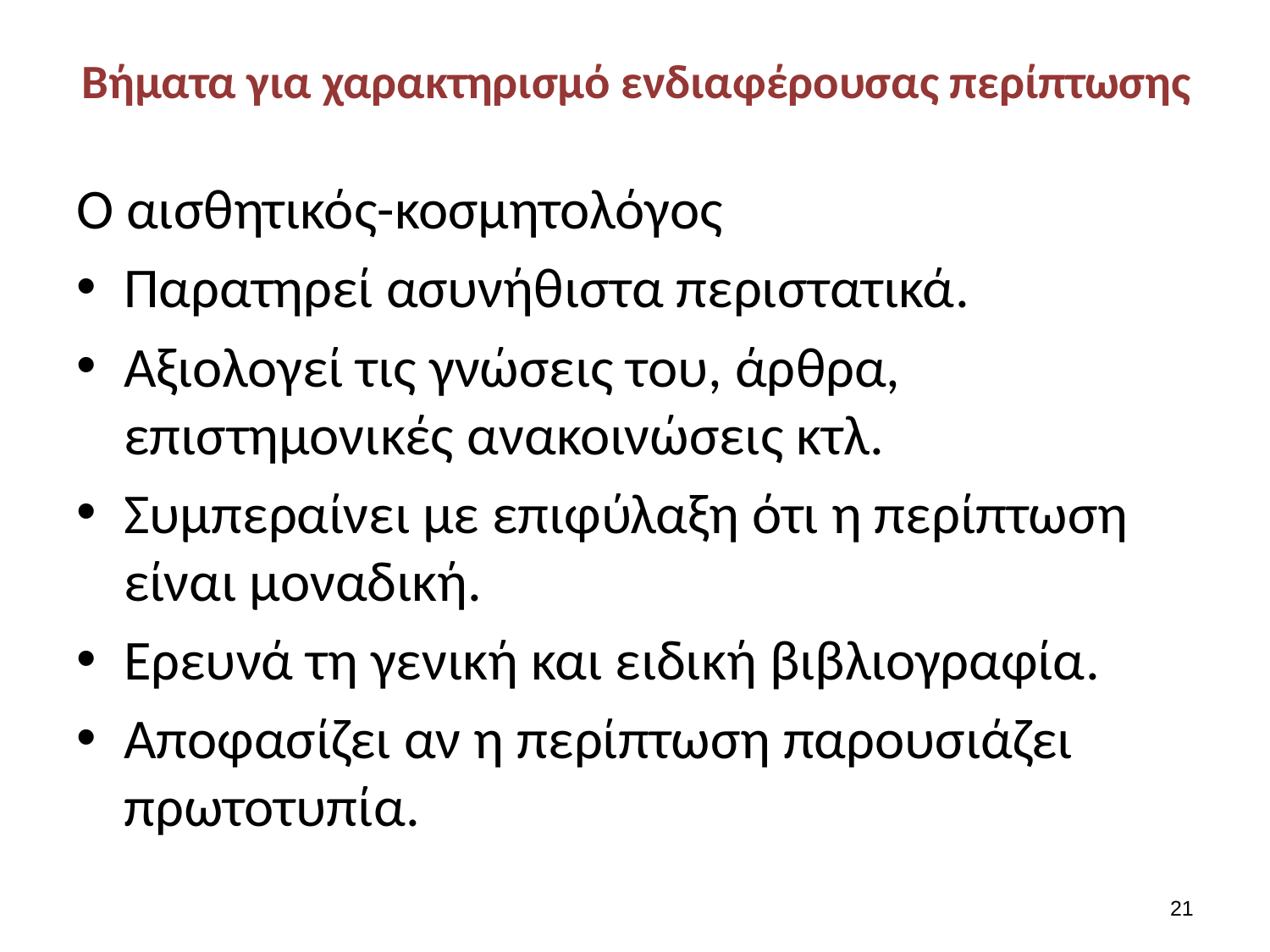

# Βήματα για χαρακτηρισμό ενδιαφέρουσας περίπτωσης
Ο αισθητικός-κοσμητολόγος
Παρατηρεί ασυνήθιστα περιστατικά.
Αξιολογεί τις γνώσεις του, άρθρα, επιστημονικές ανακοινώσεις κτλ.
Συμπεραίνει με επιφύλαξη ότι η περίπτωση είναι μοναδική.
Ερευνά τη γενική και ειδική βιβλιογραφία.
Αποφασίζει αν η περίπτωση παρουσιάζει πρωτοτυπία.

21